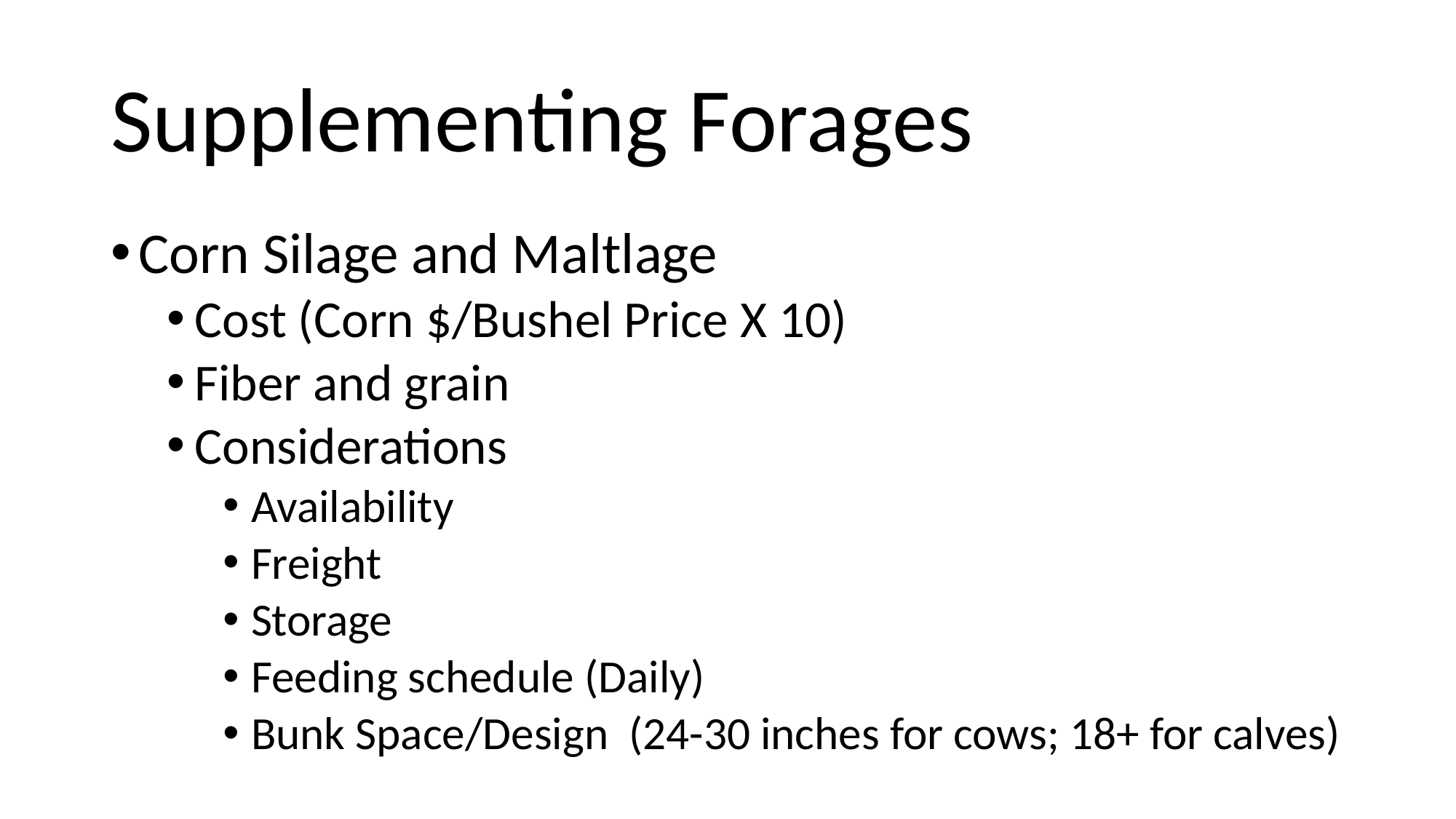

# Supplementing Forages
Corn Silage and Maltlage
Cost (Corn $/Bushel Price X 10)
Fiber and grain
Considerations
Availability
Freight
Storage
Feeding schedule (Daily)
Bunk Space/Design  (24-30 inches for cows; 18+ for calves)